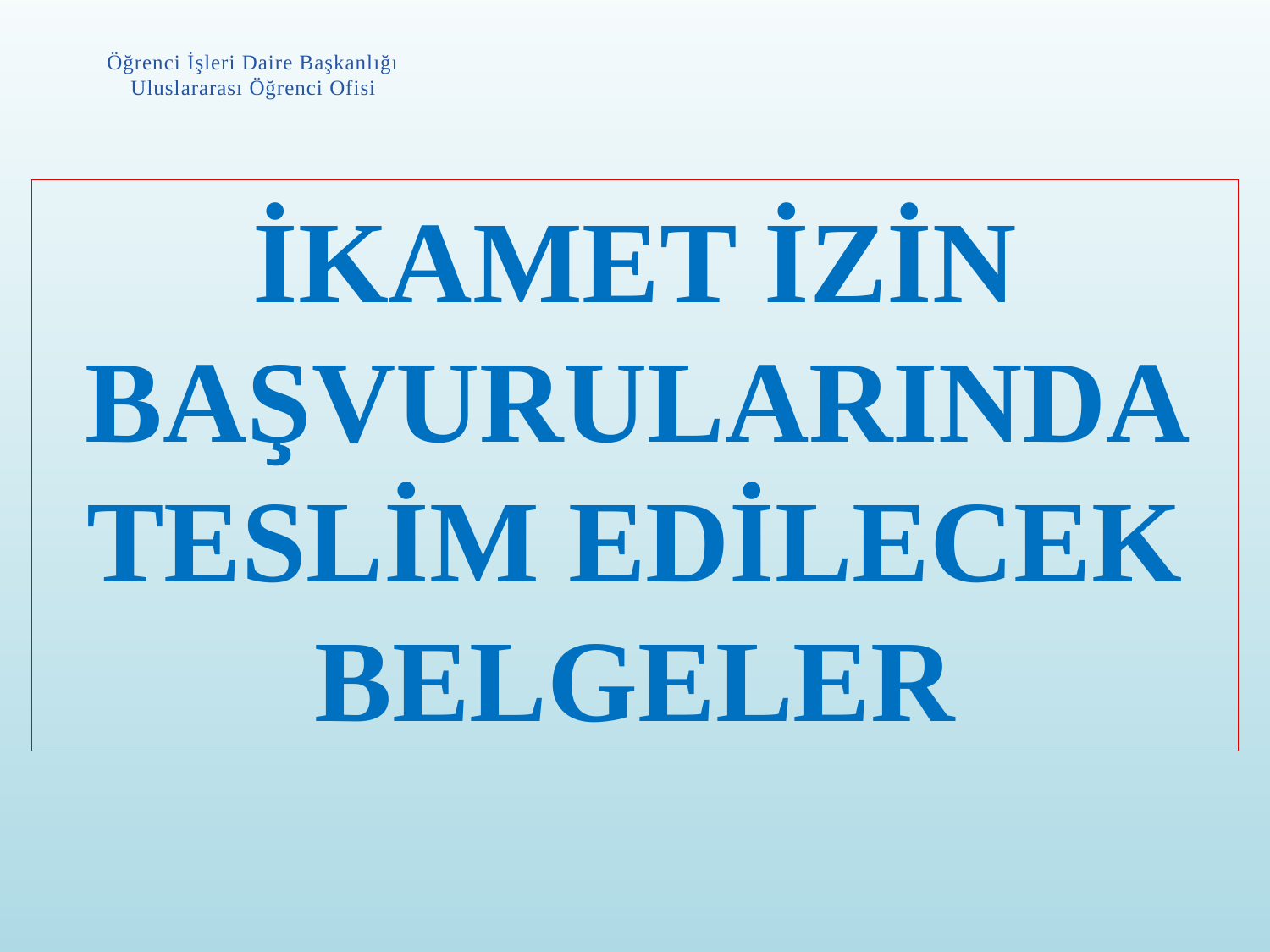

Öğrenci İşleri Daire Başkanlığı
Uluslararası Öğrenci Ofisi
İKAMET İZİN BAŞVURULARINDA TESLİM EDİLECEK BELGELER